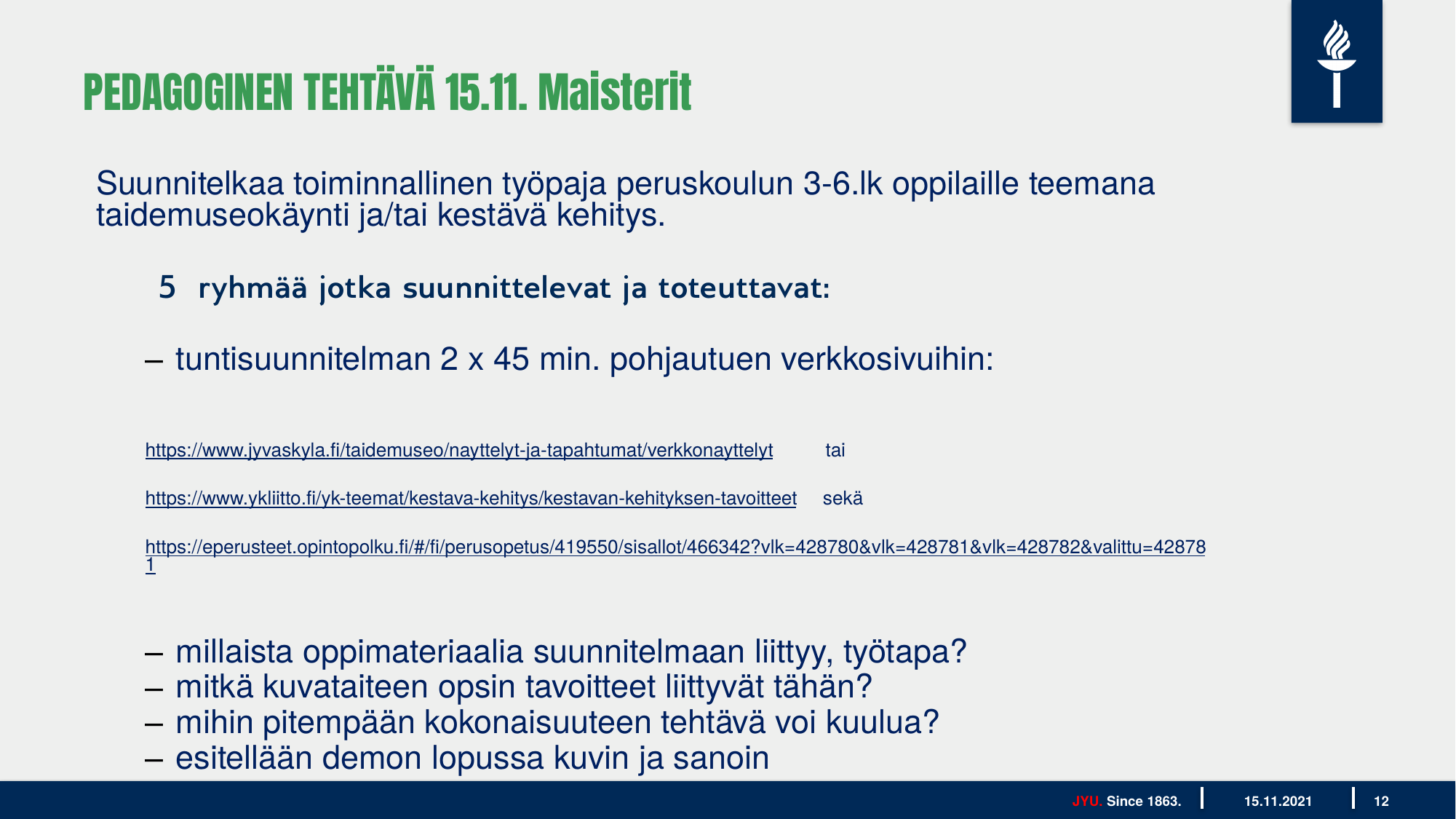

# PEDAGOGINEN TEHTÄVÄ 15.11. Maisterit

Suunnitelkaa toiminnallinen työpaja peruskoulun 3-6.lk oppilaille teemana taidemuseokäynti ja/tai kestävä kehitys.

      5  ryhmää jotka suunnittelevat ja toteuttavat:

tuntisuunnitelman 2 x 45 min. pohjautuen verkkosivuihin:

https://www.jyvaskyla.fi/taidemuseo/nayttelyt-ja-tapahtumat/verkkonayttelyt          tai

https://www.ykliitto.fi/yk-teemat/kestava-kehitys/kestavan-kehityksen-tavoitteet     sekä

https://eperusteet.opintopolku.fi/#/fi/perusopetus/419550/sisallot/466342?vlk=428780&vlk=428781&vlk=428782&valittu=428781

millaista oppimateriaalia suunnitelmaan liittyy, työtapa?
mitkä kuvataiteen opsin tavoitteet liittyvät tähän?
mihin pitempään kokonaisuuteen tehtävä voi kuulua?
esitellään demon lopussa kuvin ja sanoin

JYU. Since 1863.
15.11.2021
12